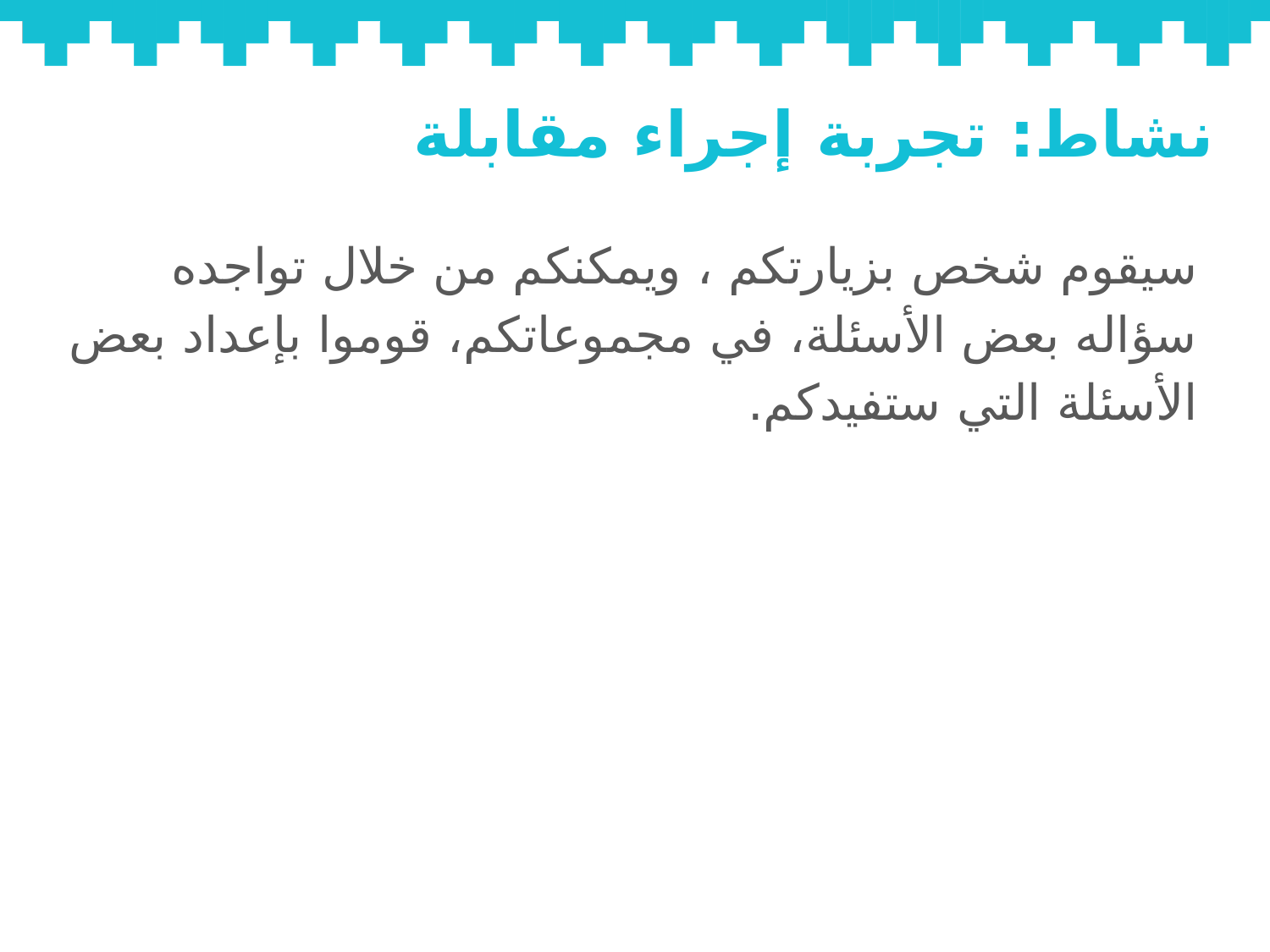

# نشاط: تجربة إجراء مقابلة
سيقوم شخص بزيارتكم ، ويمكنكم من خلال تواجده سؤاله بعض الأسئلة، في مجموعاتكم، قوموا بإعداد بعض الأسئلة التي ستفيدكم.